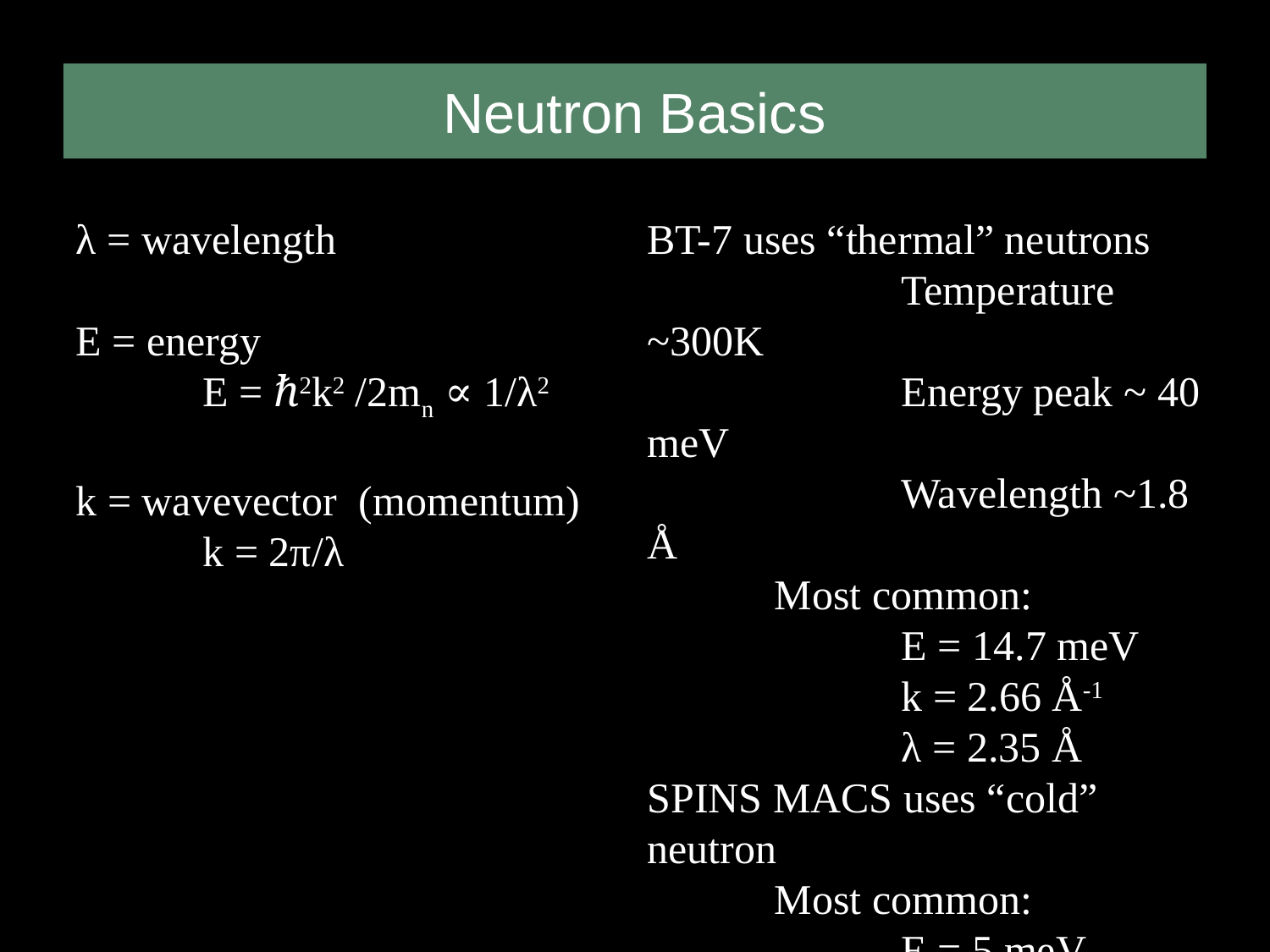

Neutron Basics
λ = wavelength

E = energy
	E = ℏ2k2 /2mn ∝ 1/λ2

k = wavevector  (momentum)
	k = 2π/λ
BT-7 uses “thermal” neutrons
		Temperature ~300K
		Energy peak ~ 40 meV
		Wavelength ~1.8 Å
	Most common:
		E = 14.7 meV
		k = 2.66 Å-1
		λ = 2.35 Å
SPINS MACS uses “cold” neutron
	Most common:
		E = 5 meV